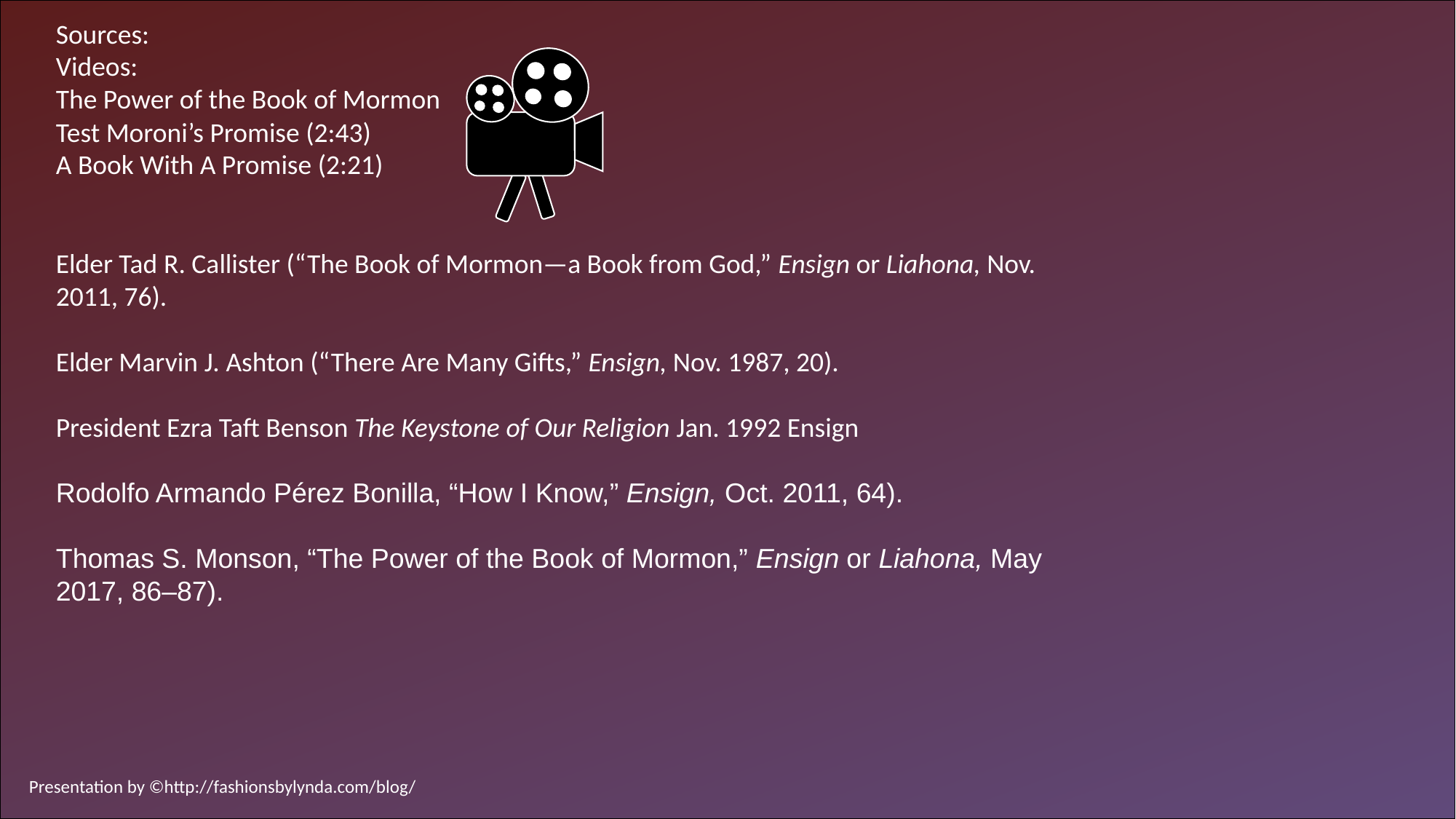

Sources:
Videos:
The Power of the Book of Mormon
Test Moroni’s Promise (2:43)
A Book With A Promise (2:21)

Elder Tad R. Callister (“The Book of Mormon—a Book from God,” Ensign or Liahona, Nov. 2011, 76).

Elder Marvin J. Ashton (“There Are Many Gifts,” Ensign, Nov. 1987, 20).

President Ezra Taft Benson The Keystone of Our Religion Jan. 1992 Ensign

Rodolfo Armando Pérez Bonilla, “How I Know,” Ensign, Oct. 2011, 64).

Thomas S. Monson, “The Power of the Book of Mormon,” Ensign or Liahona, May 2017, 86–87).

Presentation by ©http://fashionsbylynda.com/blog/